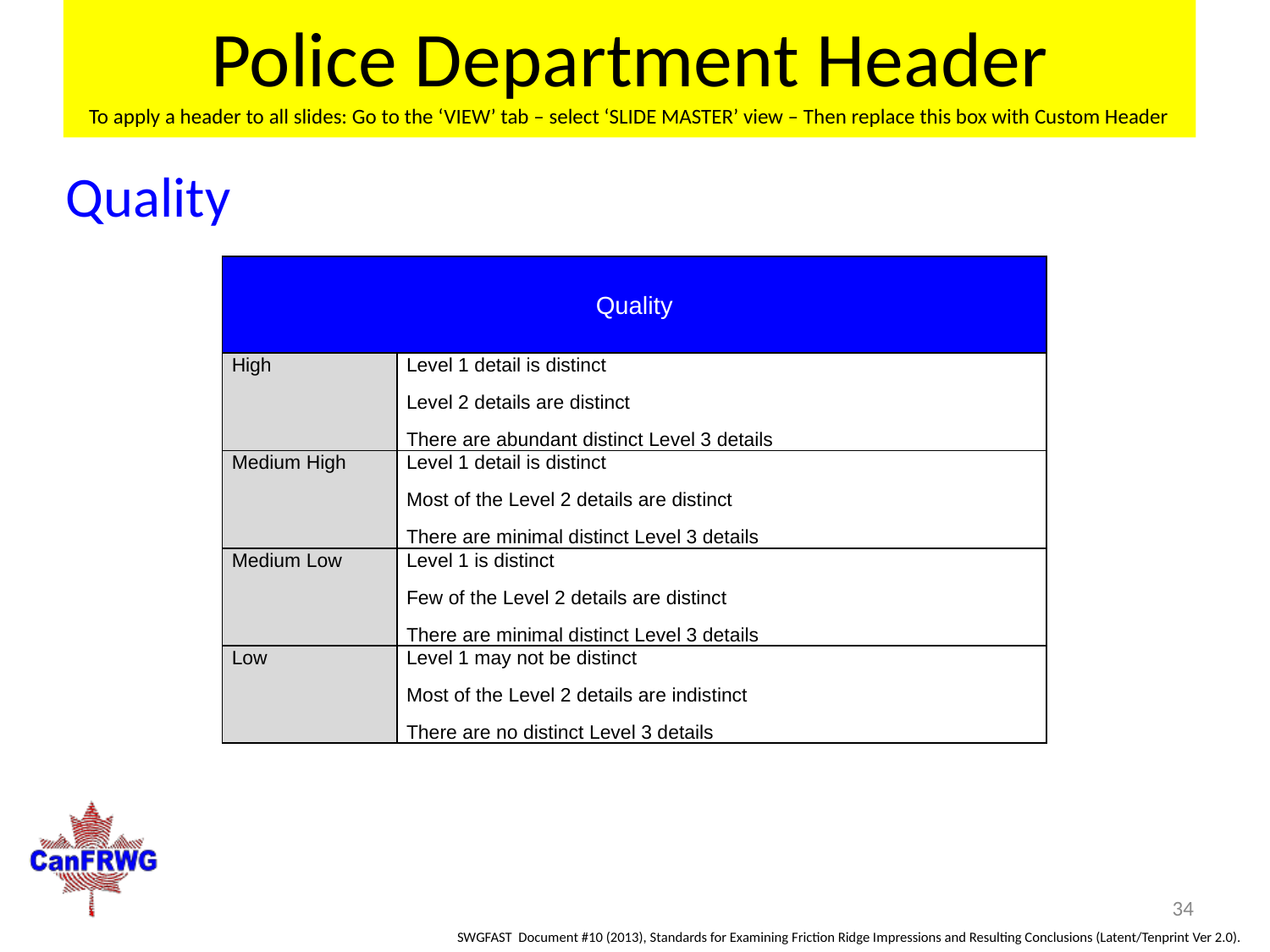

Quality

| Quality |  |
| --- | --- |
| High | Level 1 detail is distinct Level 2 details are distinct There are abundant distinct Level 3 details |
| Medium High | Level 1 detail is distinct Most of the Level 2 details are distinct There are minimal distinct Level 3 details |
| Medium Low | Level 1 is distinct Few of the Level 2 details are distinct There are minimal distinct Level 3 details |
| Low | Level 1 may not be distinct Most of the Level 2 details are indistinct There are no distinct Level 3 details |
34
SWGFAST  Document #10 (2013), Standards for Examining Friction Ridge Impressions and Resulting Conclusions (Latent/Tenprint Ver 2.0).